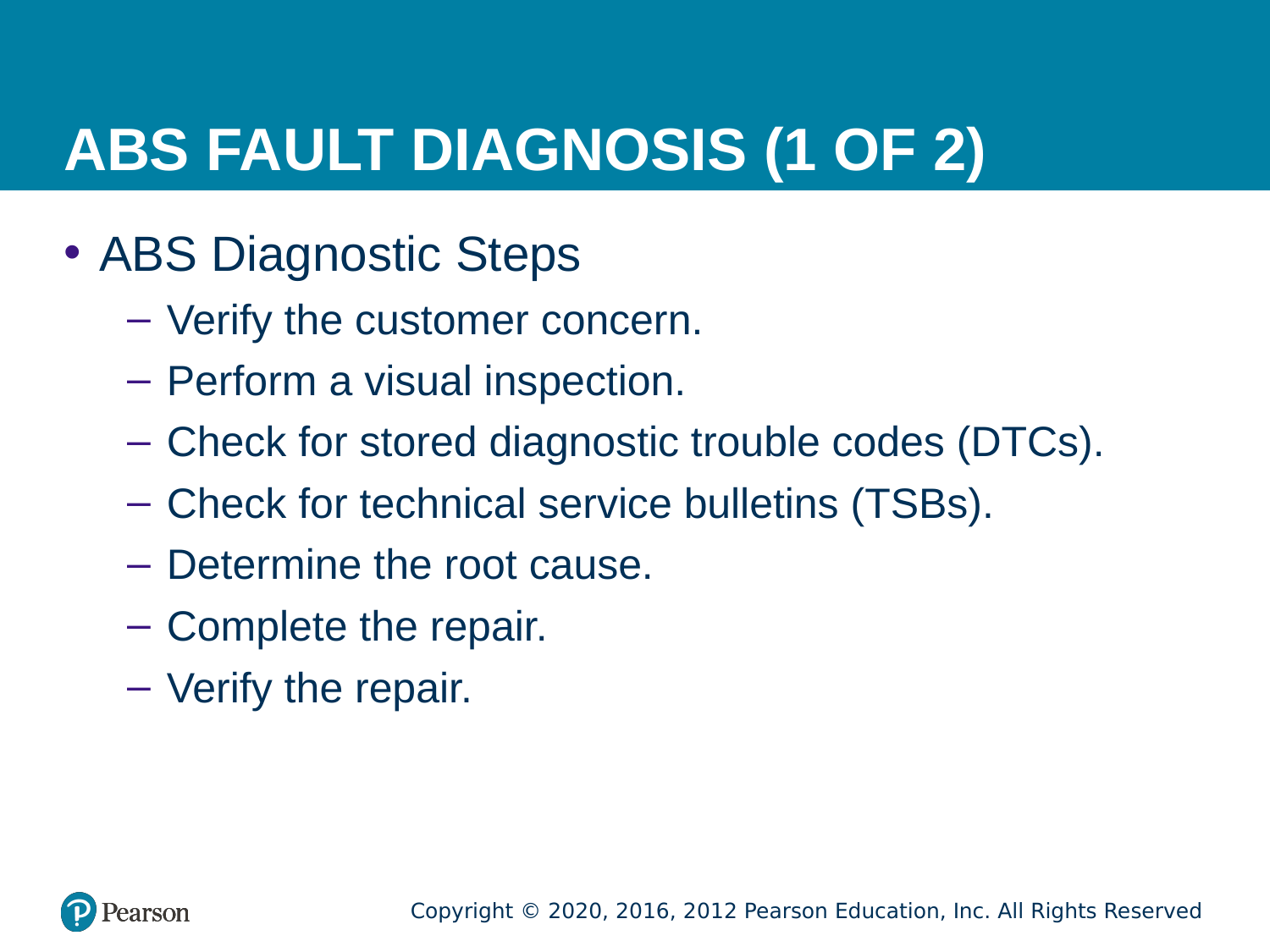

# ABS FAULT DIAGNOSIS (1 OF 2)
ABS Diagnostic Steps
Verify the customer concern.
Perform a visual inspection.
Check for stored diagnostic trouble codes (DTCs).
Check for technical service bulletins (TSBs).
Determine the root cause.
Complete the repair.
Verify the repair.